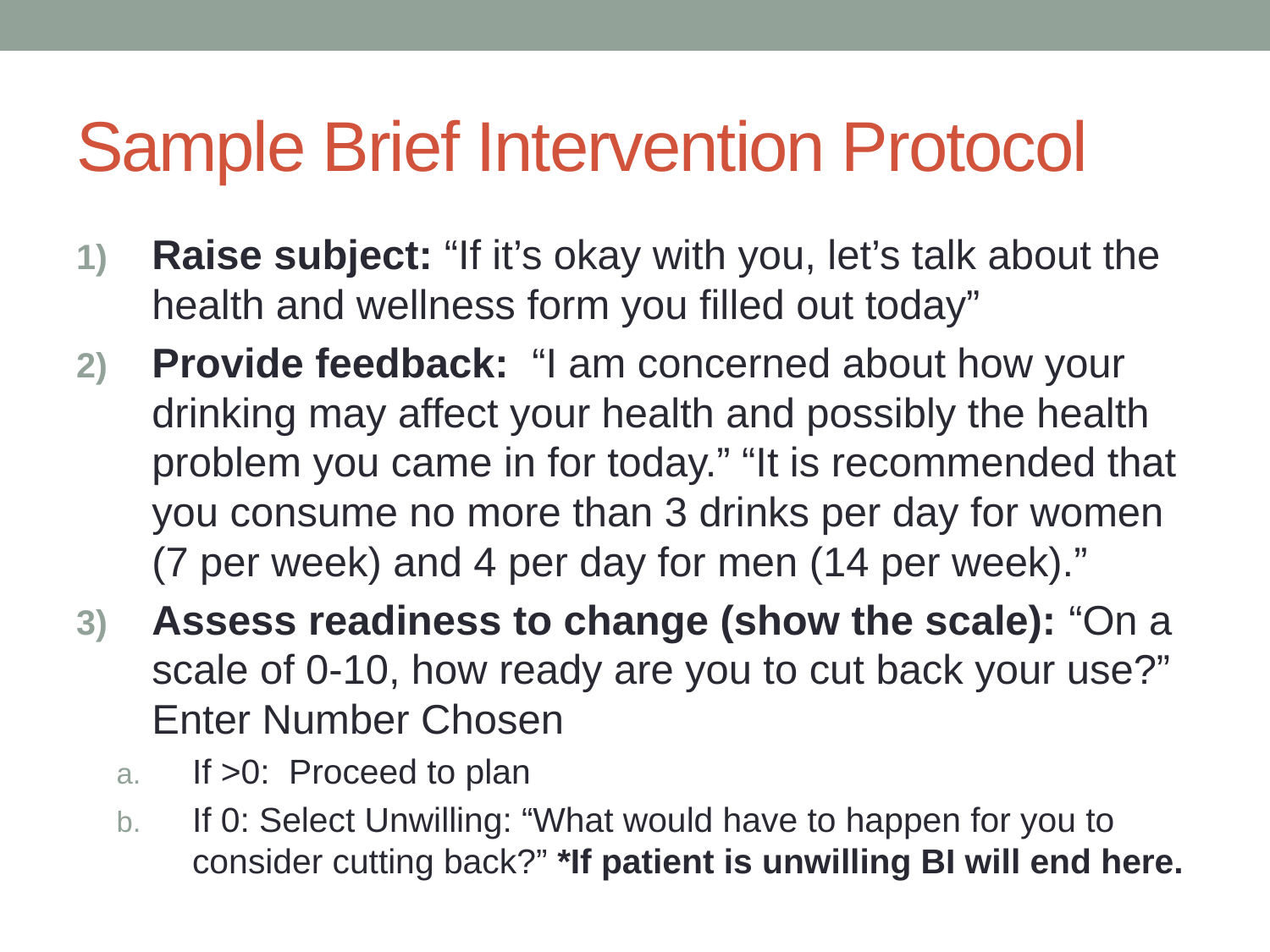

# Sample Brief Intervention Protocol
Raise subject: “If it’s okay with you, let’s talk about the health and wellness form you filled out today”
Provide feedback:  “I am concerned about how your drinking may affect your health and possibly the health problem you came in for today.” “It is recommended that you consume no more than 3 drinks per day for women (7 per week) and 4 per day for men (14 per week).”
Assess readiness to change (show the scale): “On a scale of 0-10, how ready are you to cut back your use?” Enter Number Chosen
If >0:  Proceed to plan
If 0: Select Unwilling: “What would have to happen for you to consider cutting back?” *If patient is unwilling BI will end here.